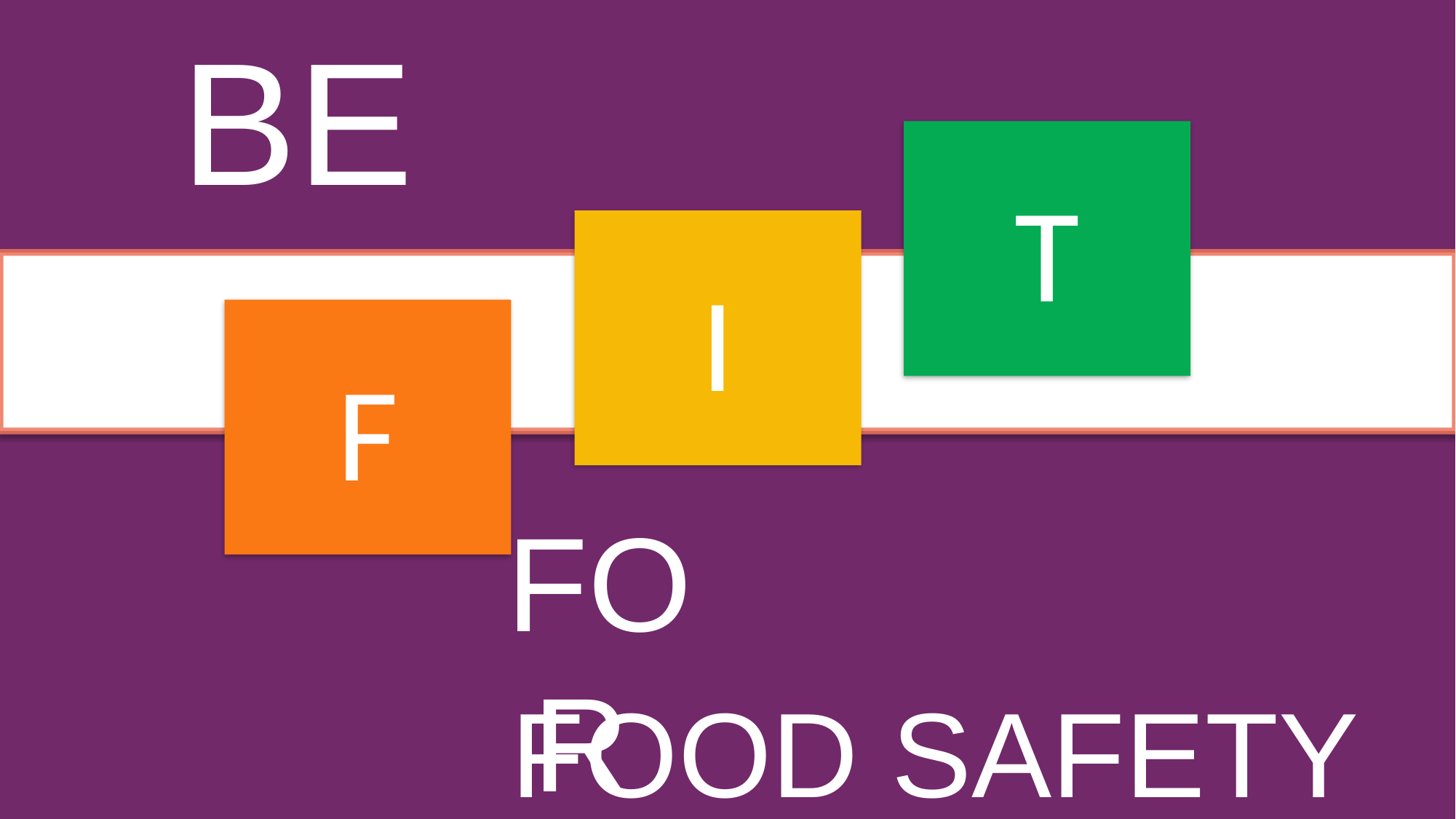

# BE
T
I

F
FOR
FOOD SAFETY